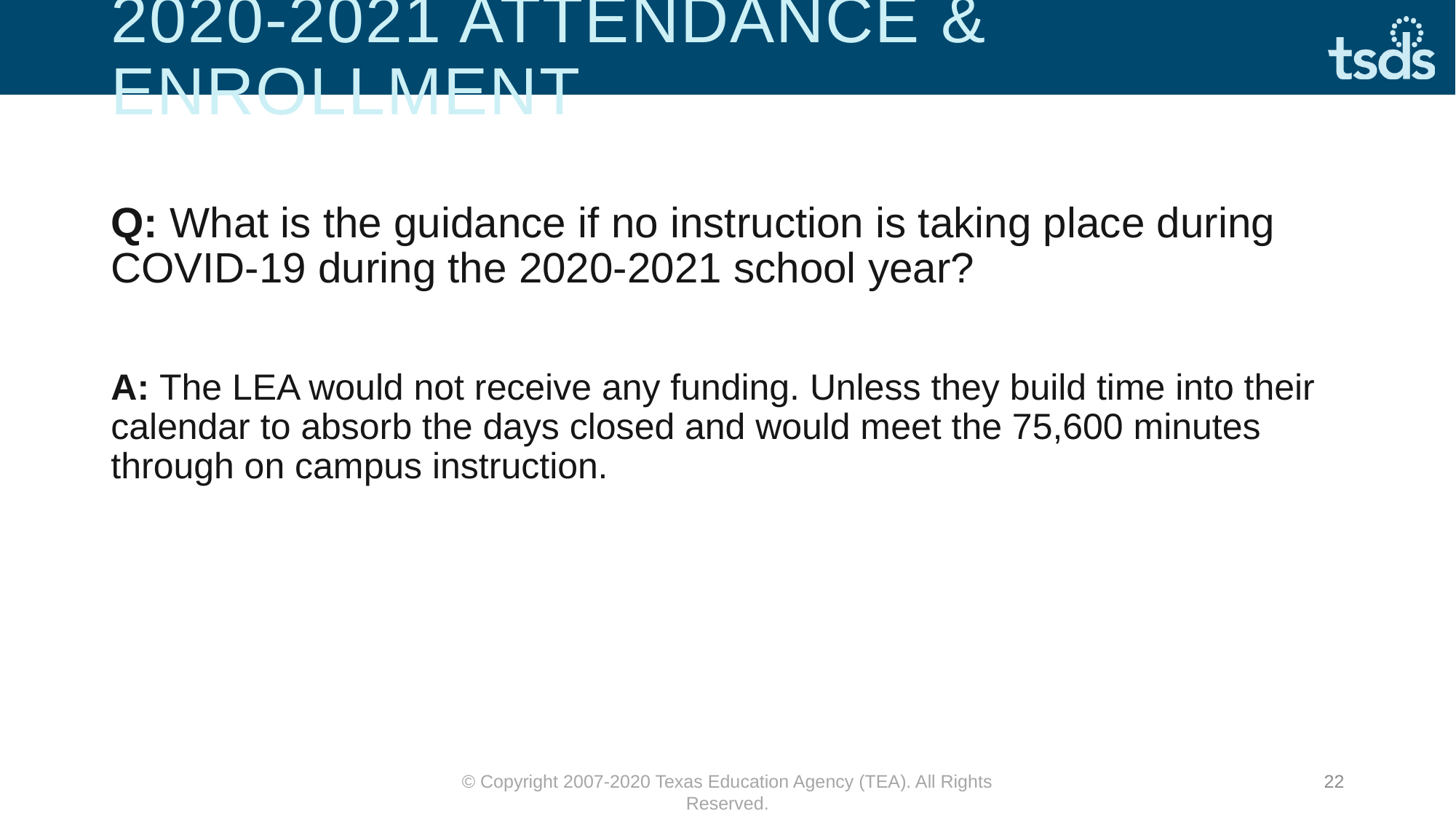

# 2020-2021 attendance & enrollment
Q: What is the guidance if no instruction is taking place during COVID-19 during the 2020-2021 school year?

A: The LEA would not receive any funding. Unless they build time into their calendar to absorb the days closed and would meet the 75,600 minutes through on campus instruction.
22